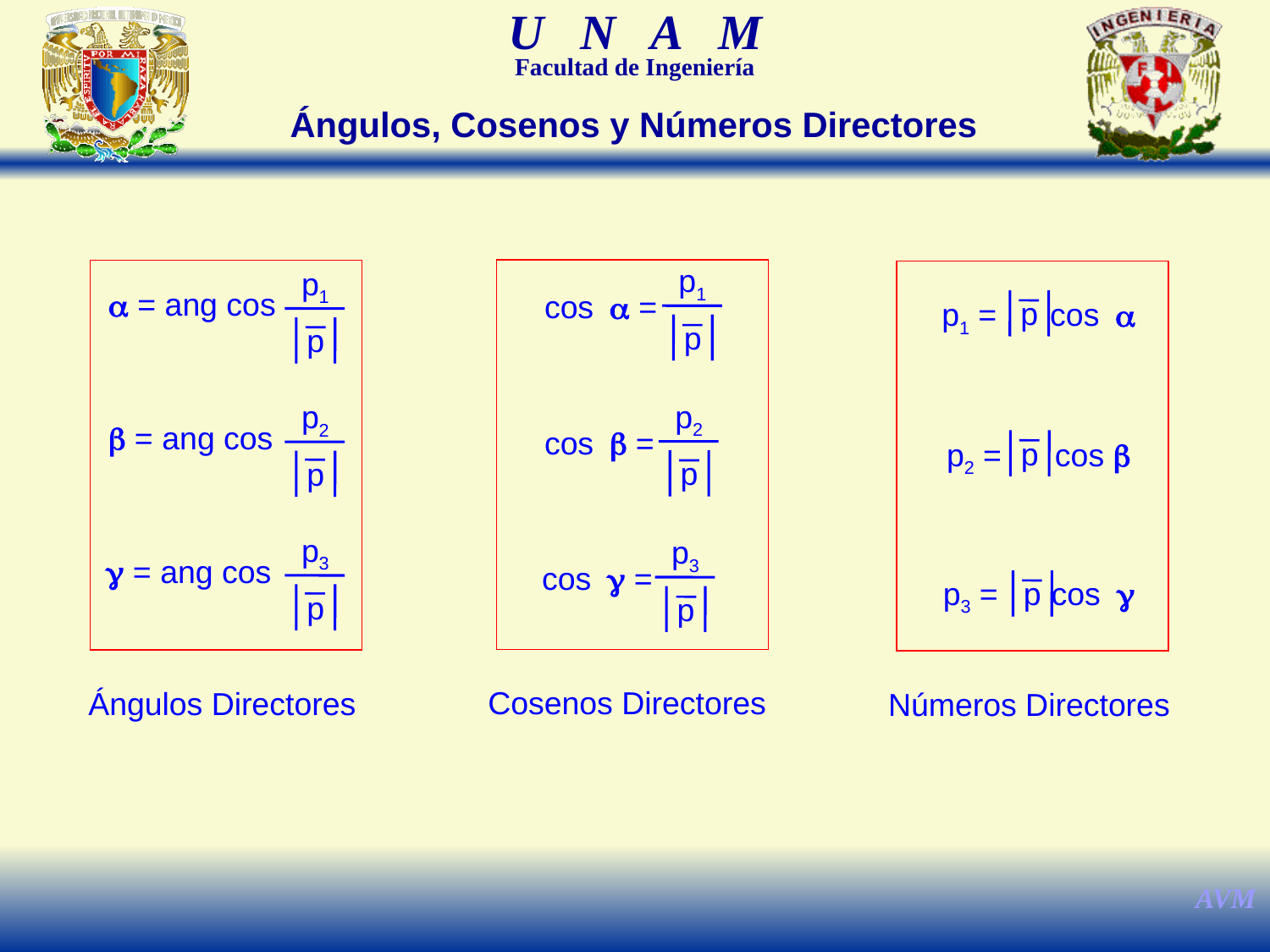

Ángulos, Cosenos y Números Directores
p1
cos α =

p

p2
cos β =

p

p3
cos γ =

p

p1
α = ang cos

p

p2
β = ang cos

p

p3
γ = ang cos

p

p
p1 =      cos α

p
p2 =      cos β

p3 =      cos γ
p

Cosenos Directores
Ángulos Directores
Números Directores